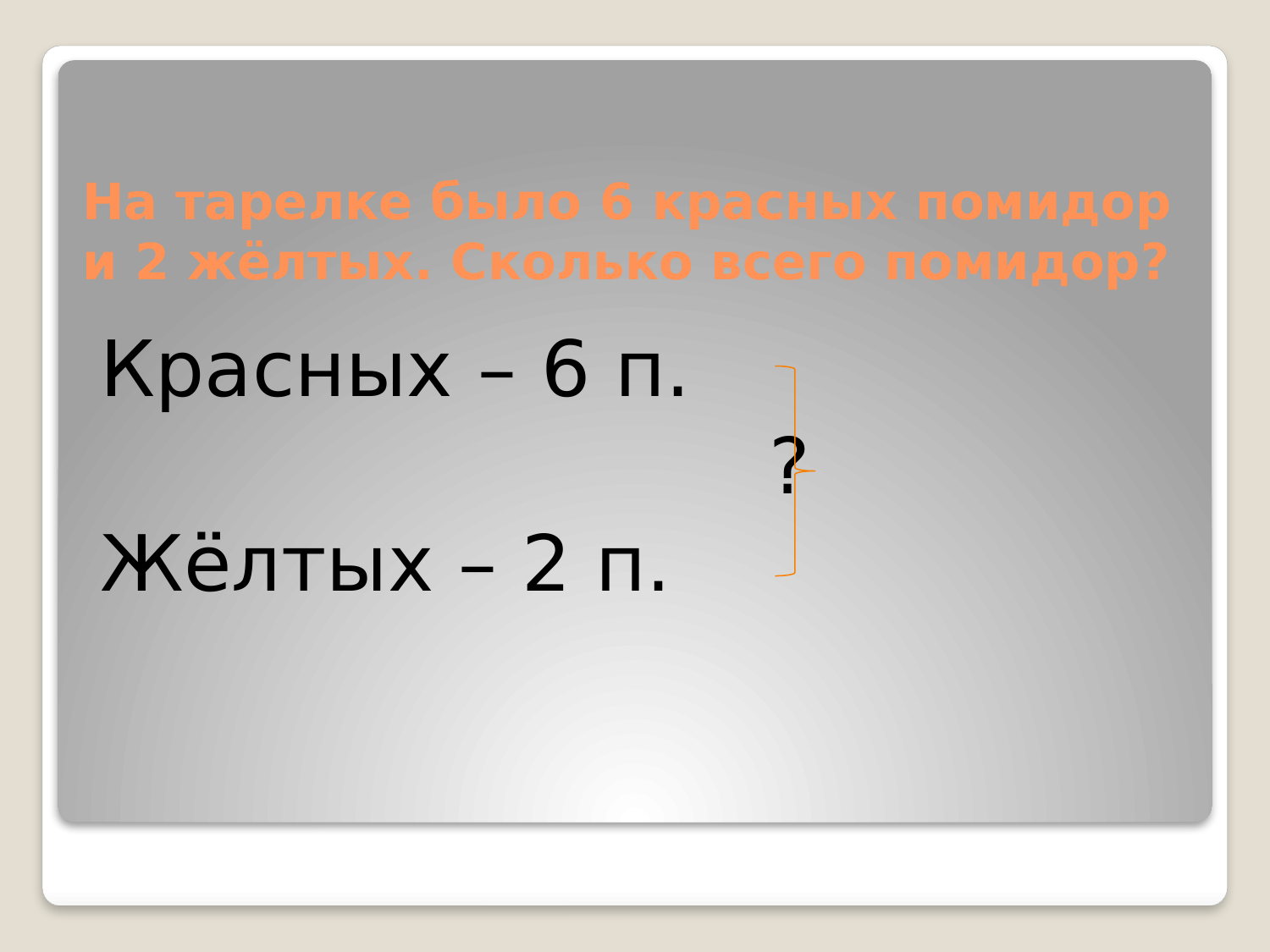

# На тарелке было 6 красных помидор и 2 жёлтых. Сколько всего помидор?
Красных – 6 п.
                           ?
Жёлтых – 2 п.